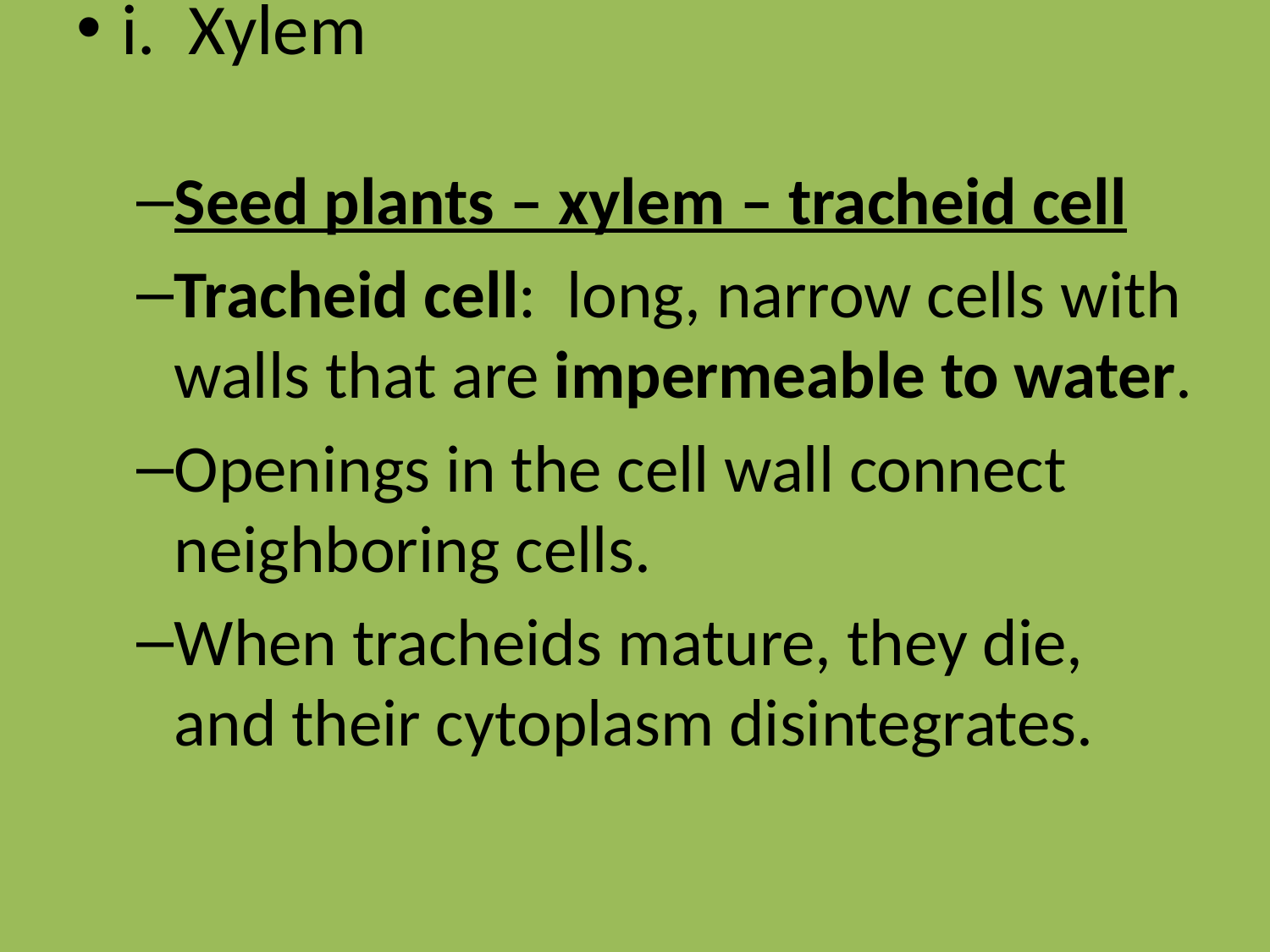

i.  Xylem

Seed plants – xylem – tracheid cell
Tracheid cell:  long, narrow cells with walls that are impermeable to water.
Openings in the cell wall connect neighboring cells.
When tracheids mature, they die, and their cytoplasm disintegrates.
#